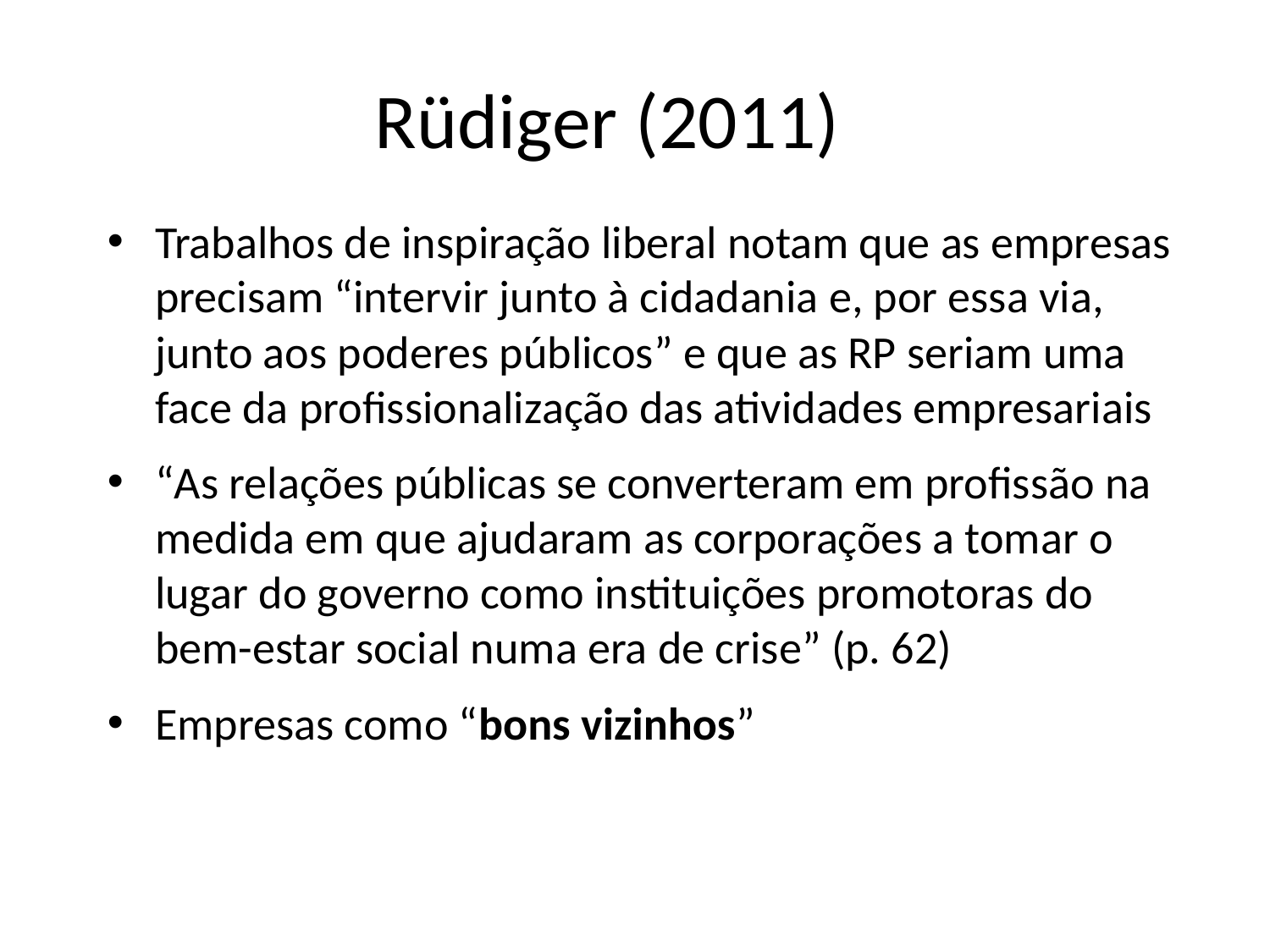

# Rüdiger (2011)
Trabalhos de inspiração liberal notam que as empresas precisam “intervir junto à cidadania e, por essa via, junto aos poderes públicos” e que as RP seriam uma face da profissionalização das atividades empresariais
“As relações públicas se converteram em profissão na medida em que ajudaram as corporações a tomar o lugar do governo como instituições promotoras do bem-estar social numa era de crise” (p. 62)
Empresas como “bons vizinhos”